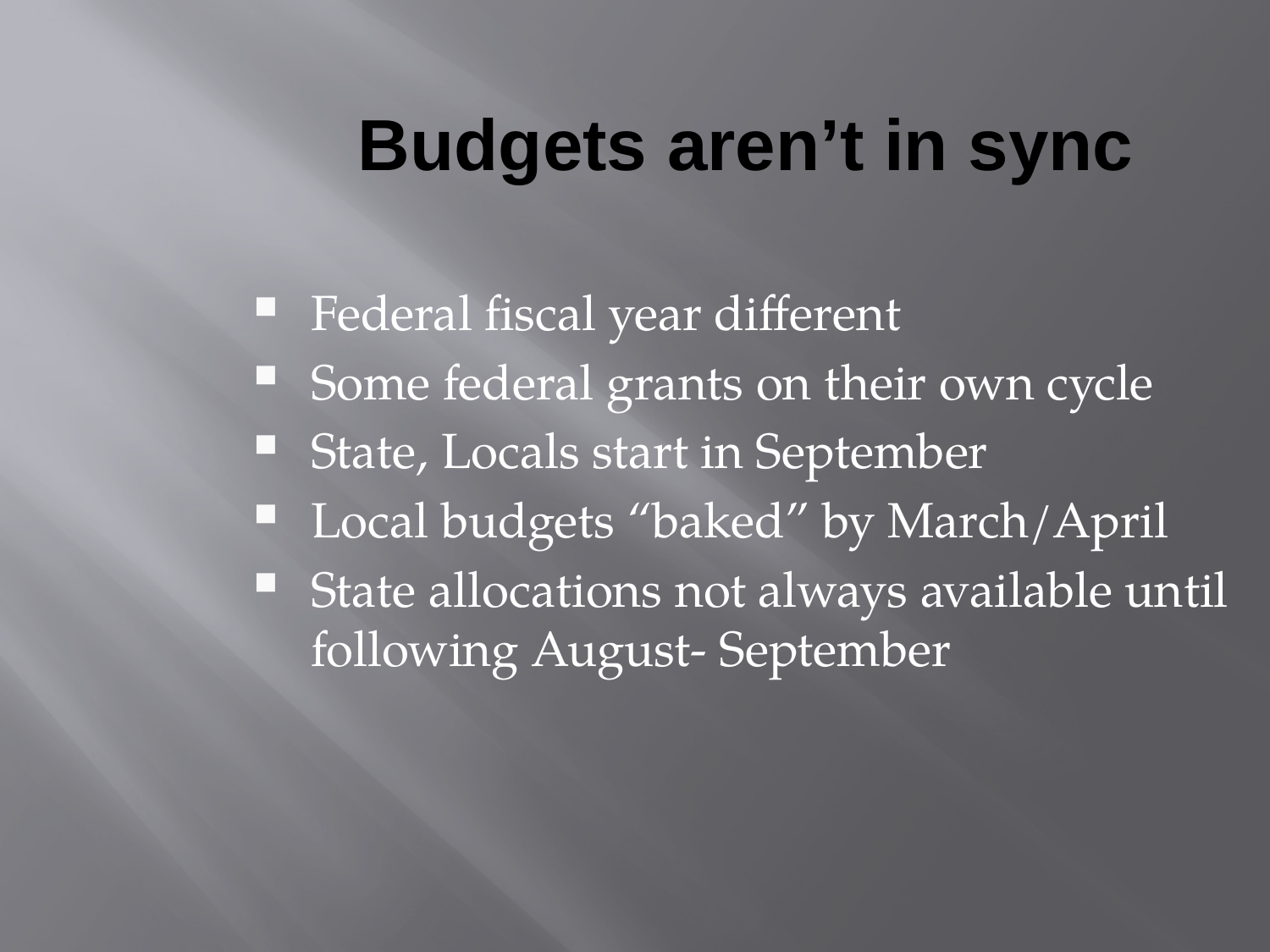

Budgets aren’t in sync
Federal fiscal year different
Some federal grants on their own cycle
State, Locals start in September
Local budgets “baked” by March/April
State allocations not always available until following August- September